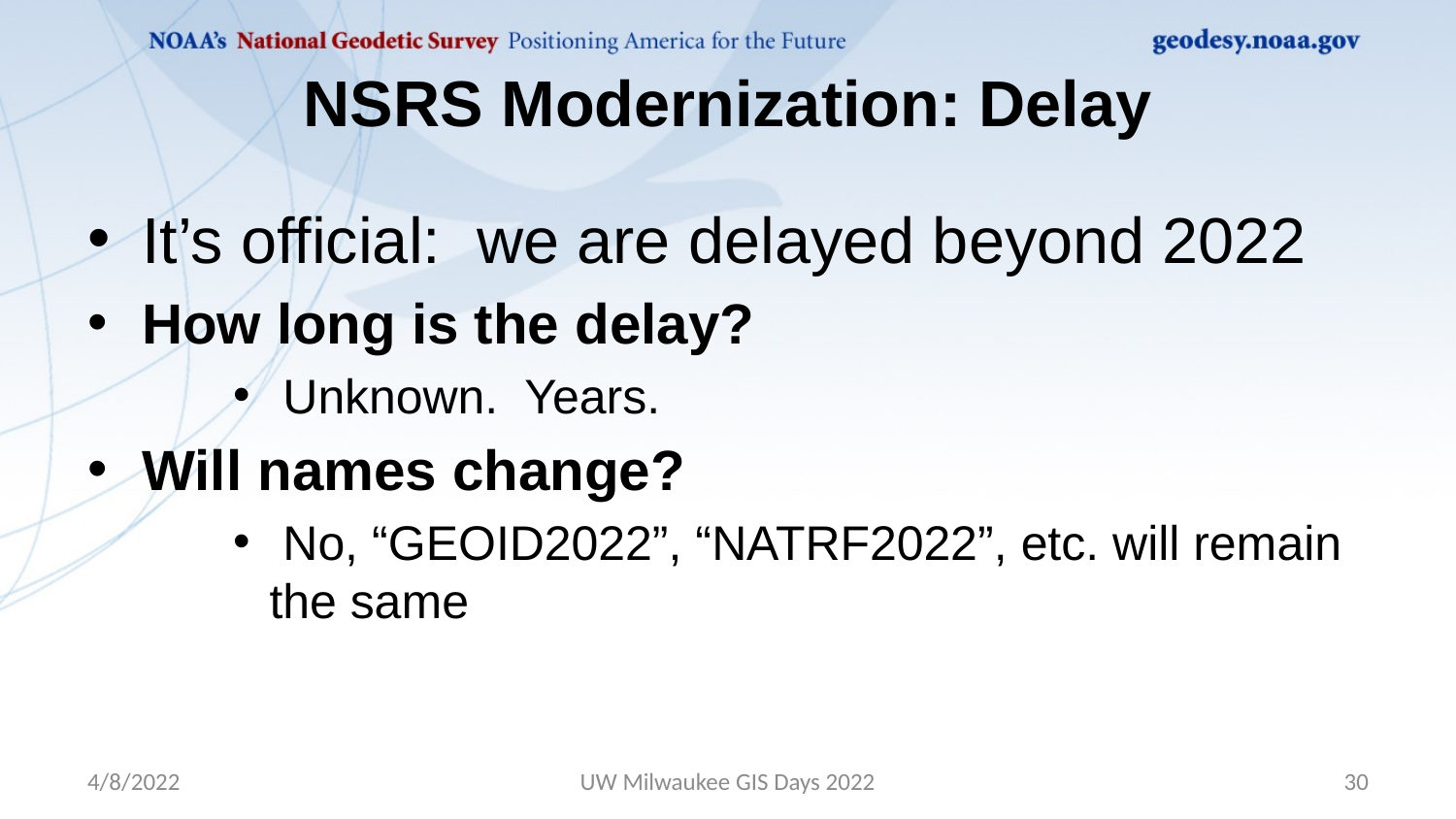

# NSRS Modernization: Delay
It’s official:  we are delayed beyond 2022
How long is the delay?
 Unknown.  Years.
Will names change?
 No, “GEOID2022”, “NATRF2022”, etc. will remain the same
4/8/2022
UW Milwaukee GIS Days 2022
30